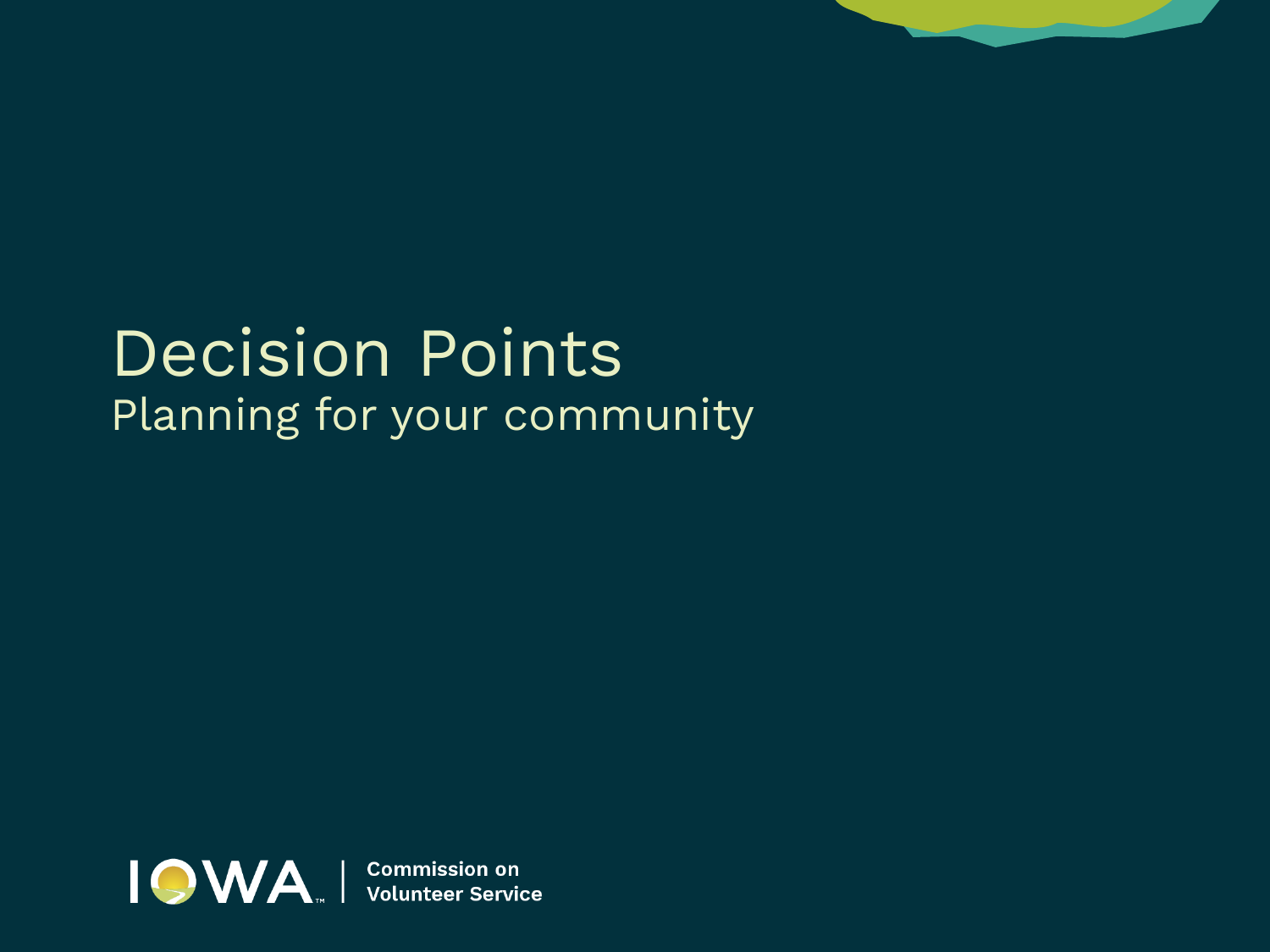

# Decision Points Planning for your community